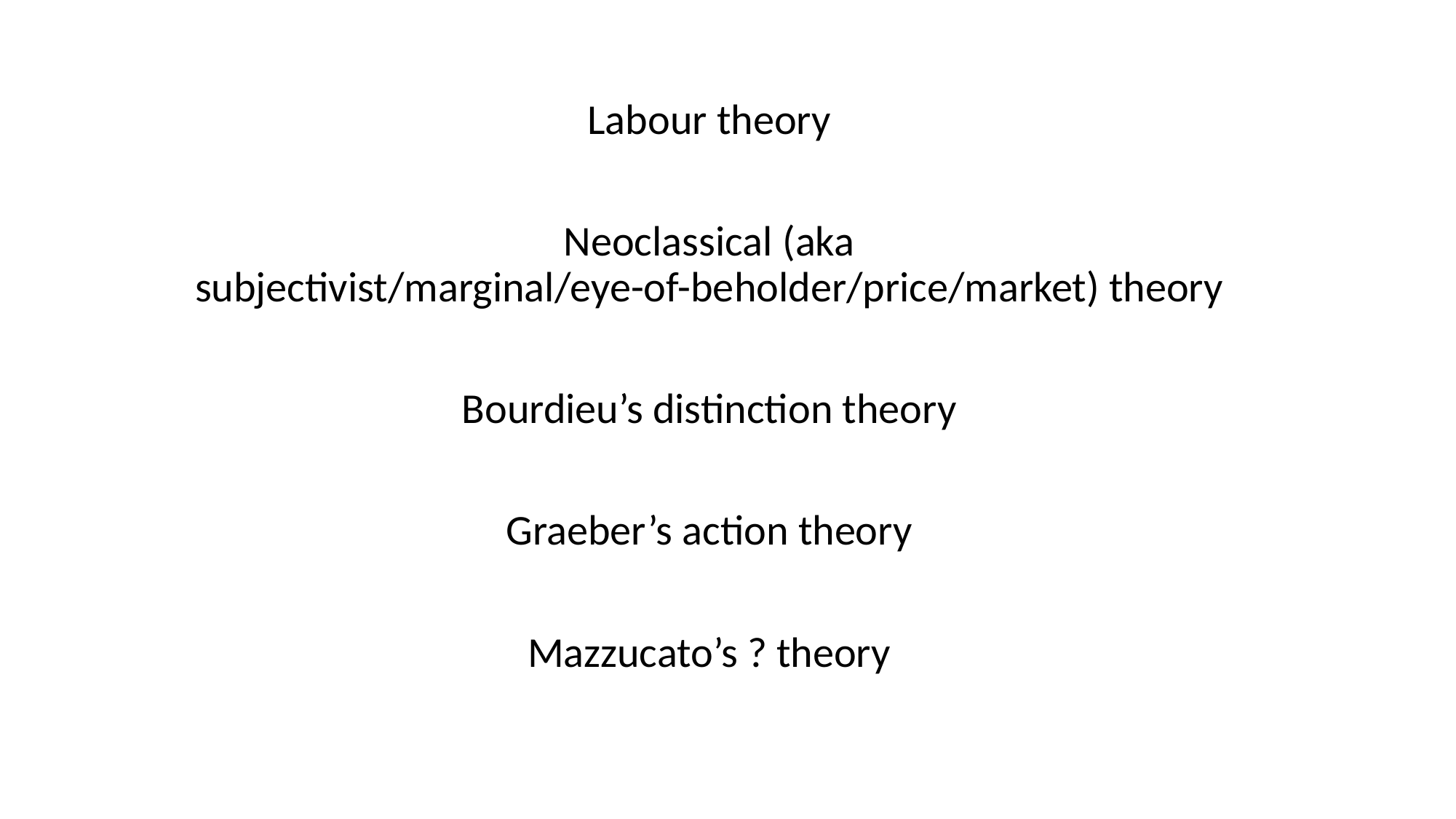

Labour theory

Neoclassical (aka subjectivist/marginal/eye-of-beholder/price/market) theory

Bourdieu’s distinction theory

Graeber’s action theory

Mazzucato’s ? theory